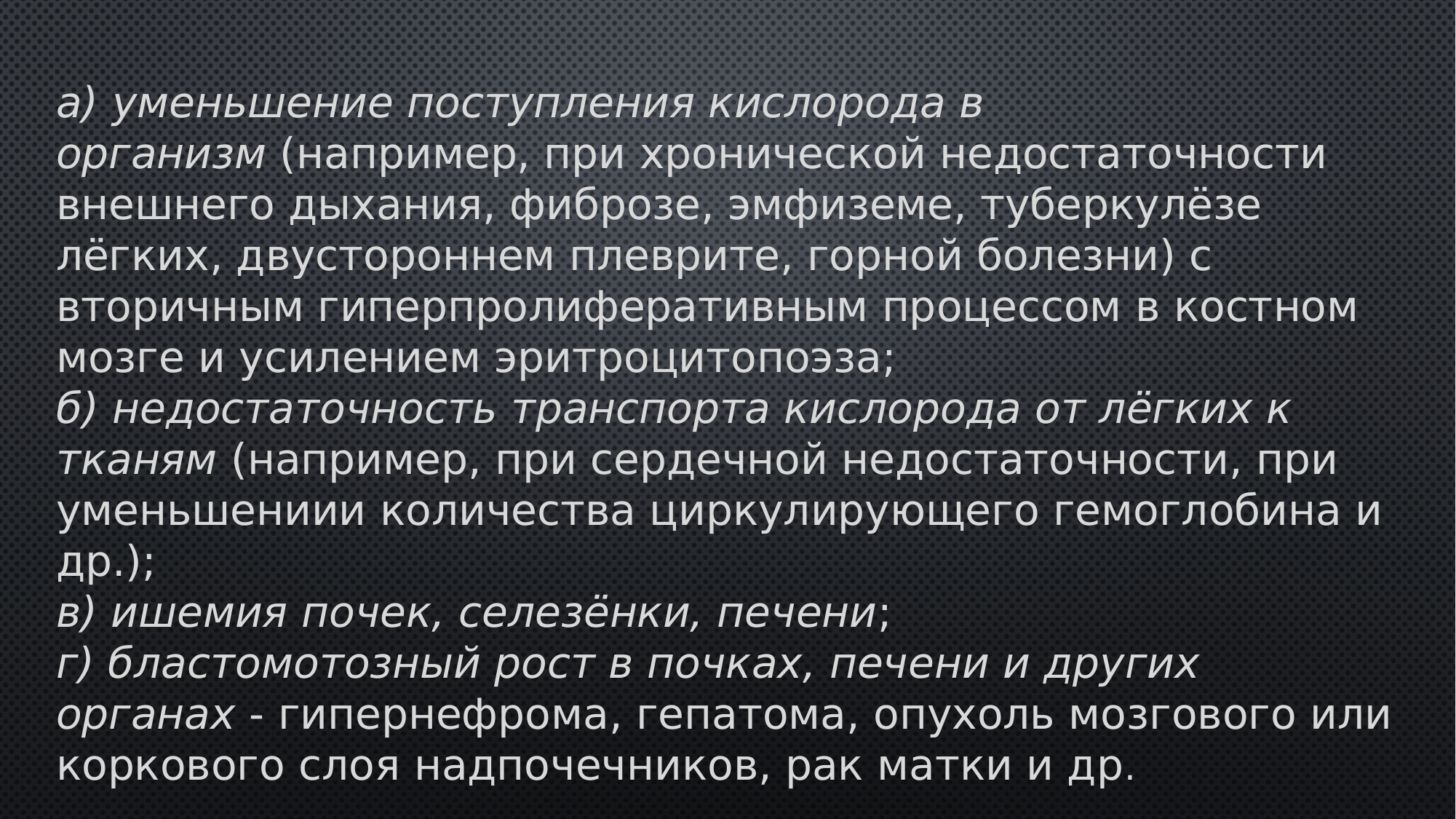

а) уменьшение поступления кислорода в организм (например, при хронической недостаточности внешнего дыхания, фиброзе, эмфиземе, туберкулёзе лёгких, двустороннем плеврите, горной болезни) с вторичным гиперпролиферативным процессом в костном мозге и усилением эритроцитопоэза;
б) недостаточность транспорта кислорода от лёгких к тканям (например, при сердечной недостаточности, при уменьшениии количества циркулирующего гемоглобина и др.);
в) ишемия почек, селезёнки, печени;
г) бластомотозный рост в почках, печени и других органах - гипернефрома, гепатома, опухоль мозгового или коркового слоя надпочечников, рак матки и др.